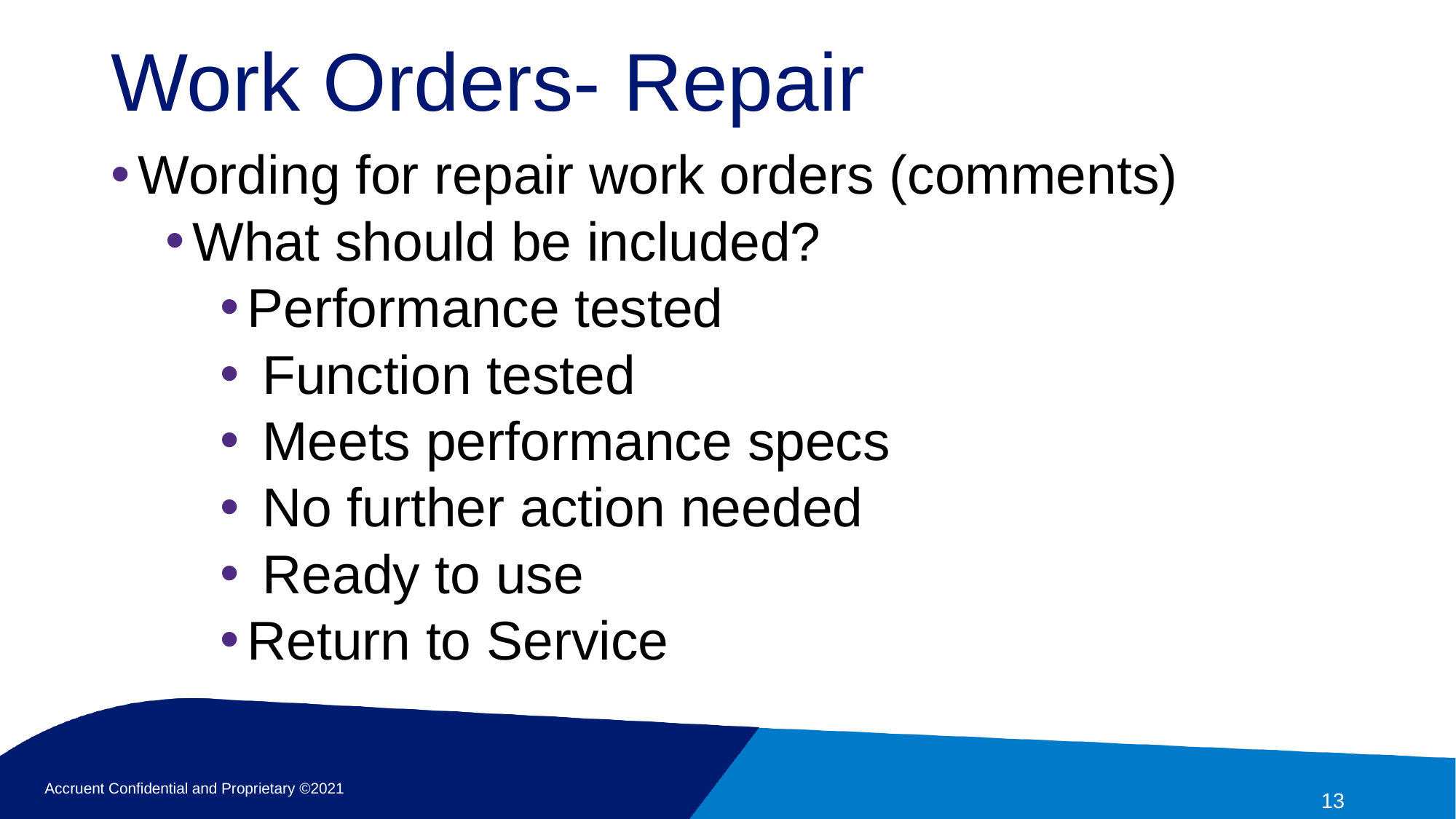

# Work Orders- Repair
Wording for repair work orders (comments)
What should be included?
Performance tested
 Function tested
 Meets performance specs
 No further action needed
 Ready to use
Return to Service
13